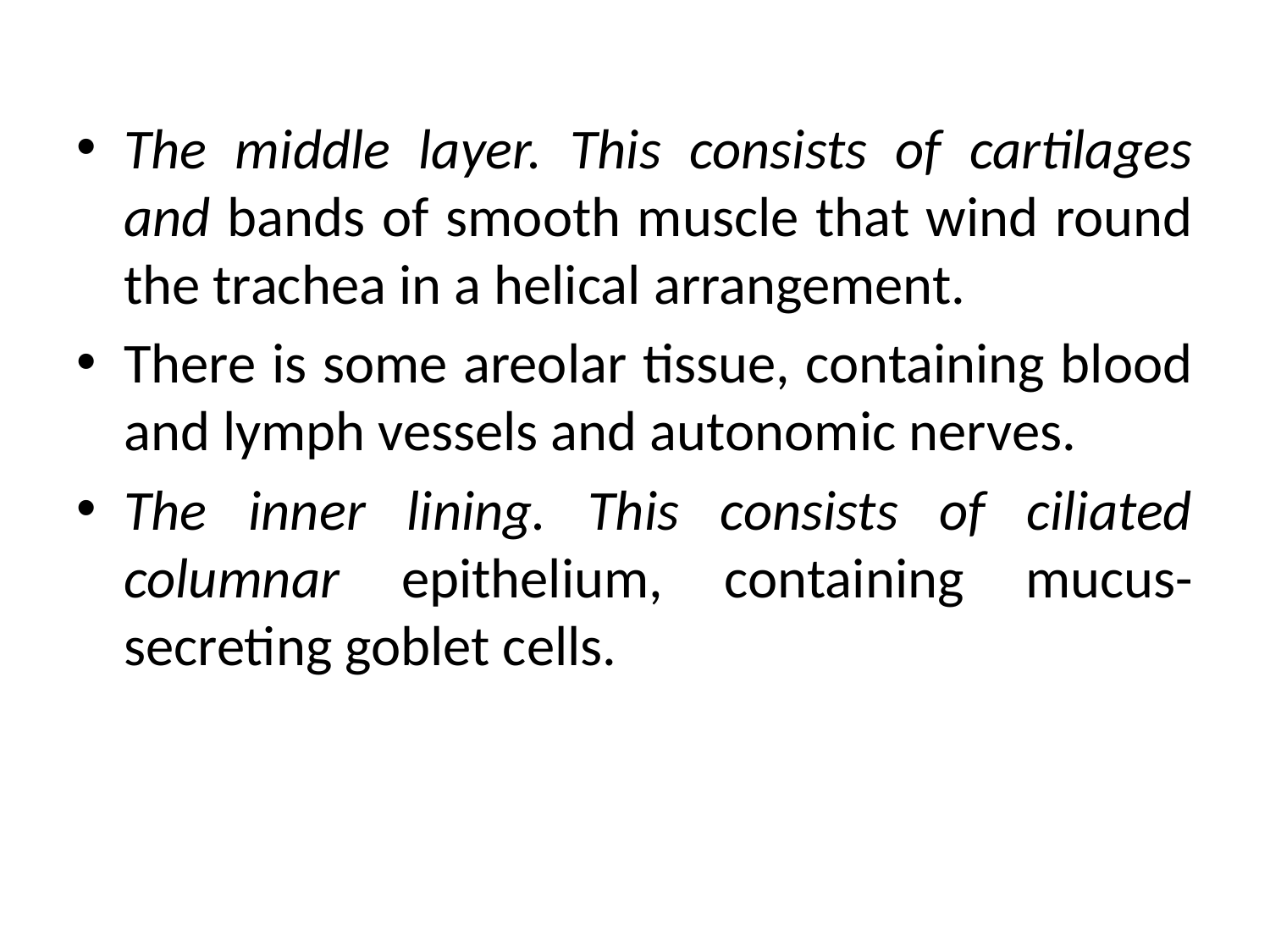

The middle layer. This consists of cartilages and bands of smooth muscle that wind round the trachea in a helical arrangement.
There is some areolar tissue, containing blood and lymph vessels and autonomic nerves.
The inner lining. This consists of ciliated columnar epithelium, containing mucus-secreting goblet cells.